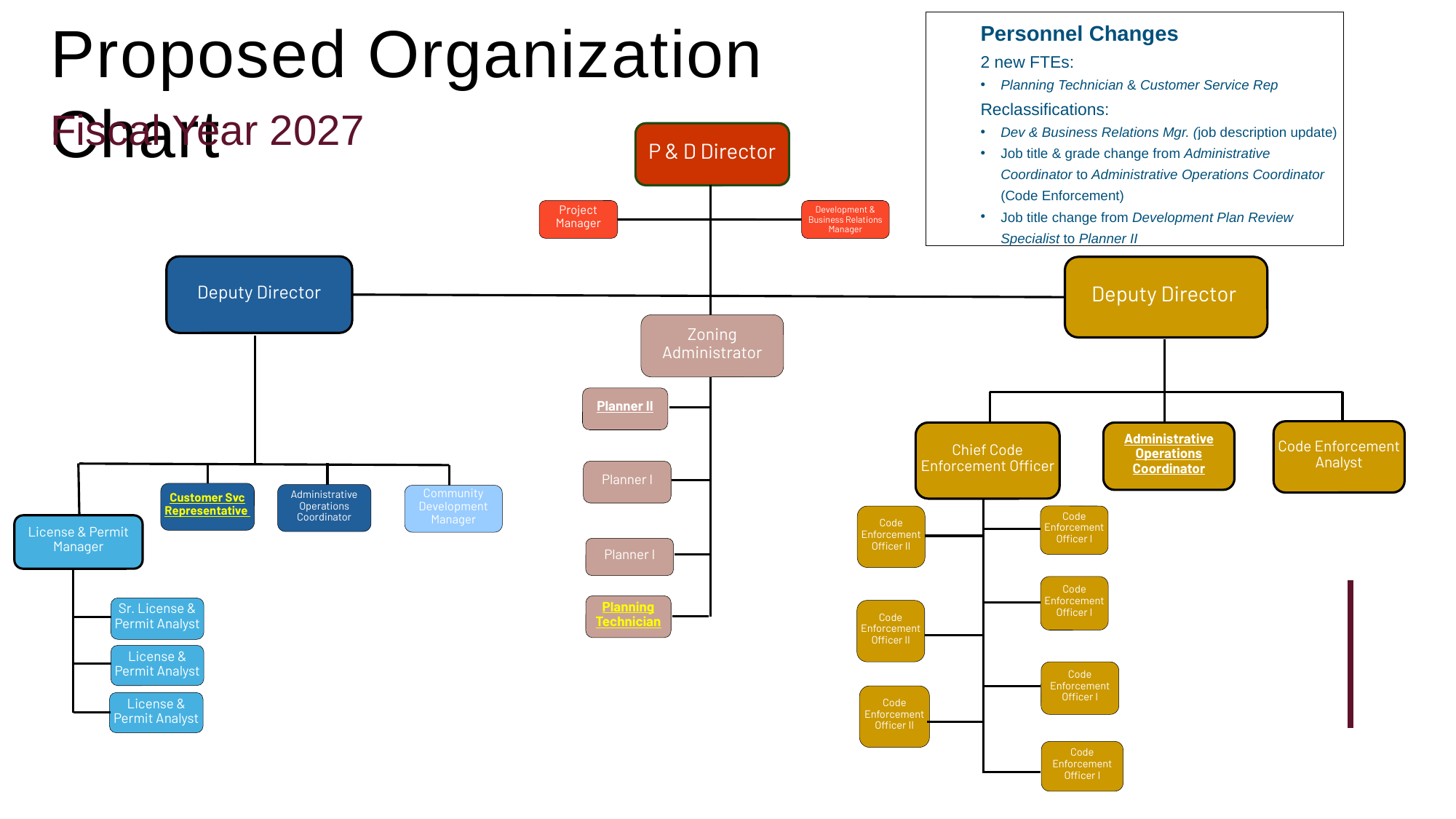

Proposed Organization Chart
Personnel Changes
2 new FTEs:
Planning Technician & Customer Service Rep
Reclassifications:
Dev & Business Relations Mgr. (job description update)
Job title & grade change from Administrative Coordinator to Administrative Operations Coordinator (Code Enforcement)
Job title change from Development Plan Review Specialist to Planner II
Fiscal Year 2027
P & D Director
Project Manager

Development & Business Relations Manager

Deputy Director
Deputy Director
Zoning Administrator
Planner II
Code Enforcement Analyst
Chief Code Enforcement Officer
Administrative Operations Coordinator
Planner I
Customer Svc Representative

Administrative Operations Coordinator

Community Development Manager
Code Enforcement Officer II
Code Enforcement Officer I
License & Permit Manager
Planner I
Code Enforcement Officer I
Planning Technician
Sr. License & Permit Analyst
Code Enforcement Officer II

License & Permit Analyst

Code Enforcement Officer I
Code Enforcement Officer II

License & Permit Analyst

Code Enforcement Officer I